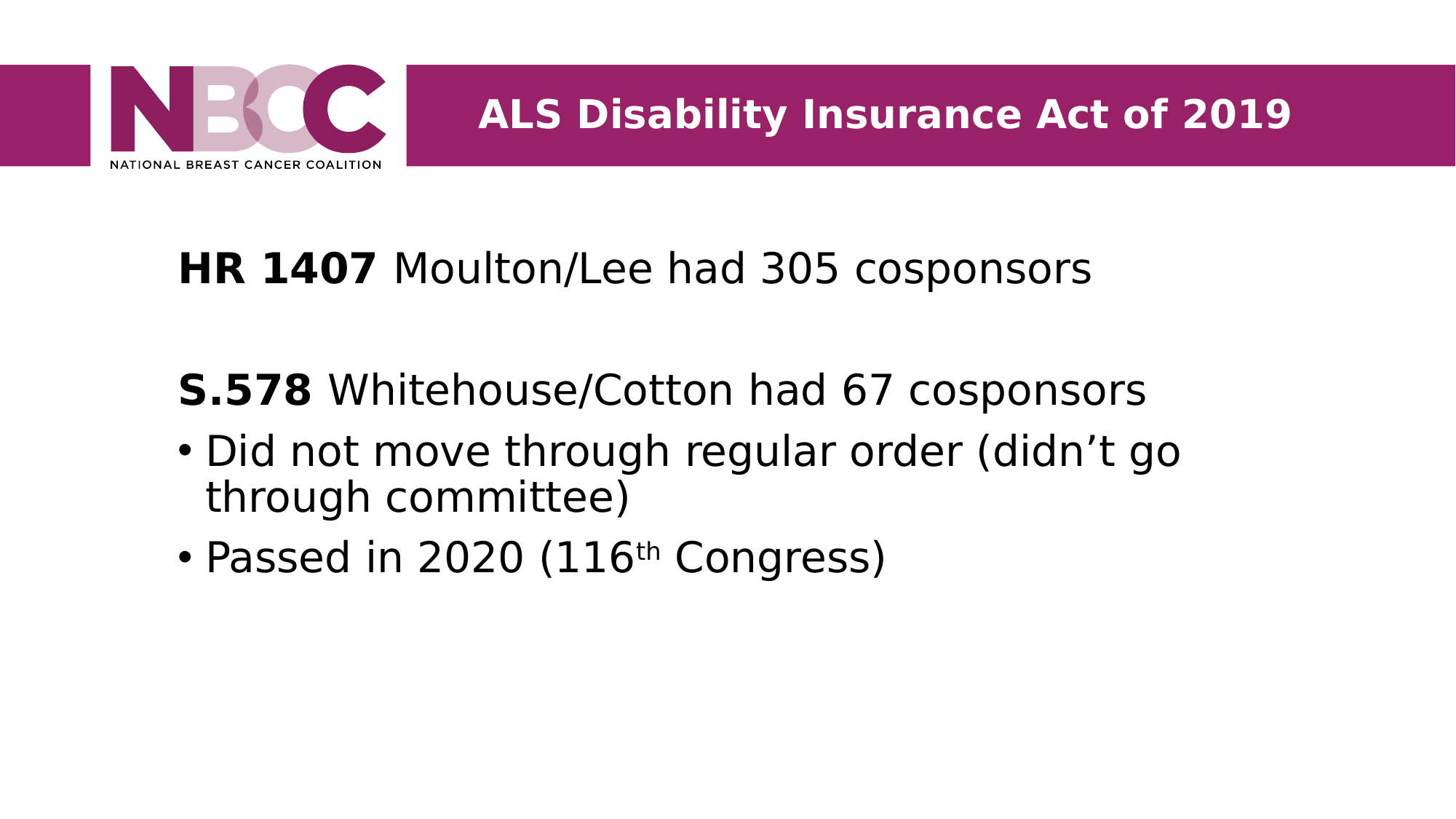

ALS Disability Insurance Act of 2019

HR 1407 Moulton/Lee had 305 cosponsors

S.578 Whitehouse/Cotton had 67 cosponsors
Did not move through regular order (didn’t go through committee)
Passed in 2020 (116th Congress)